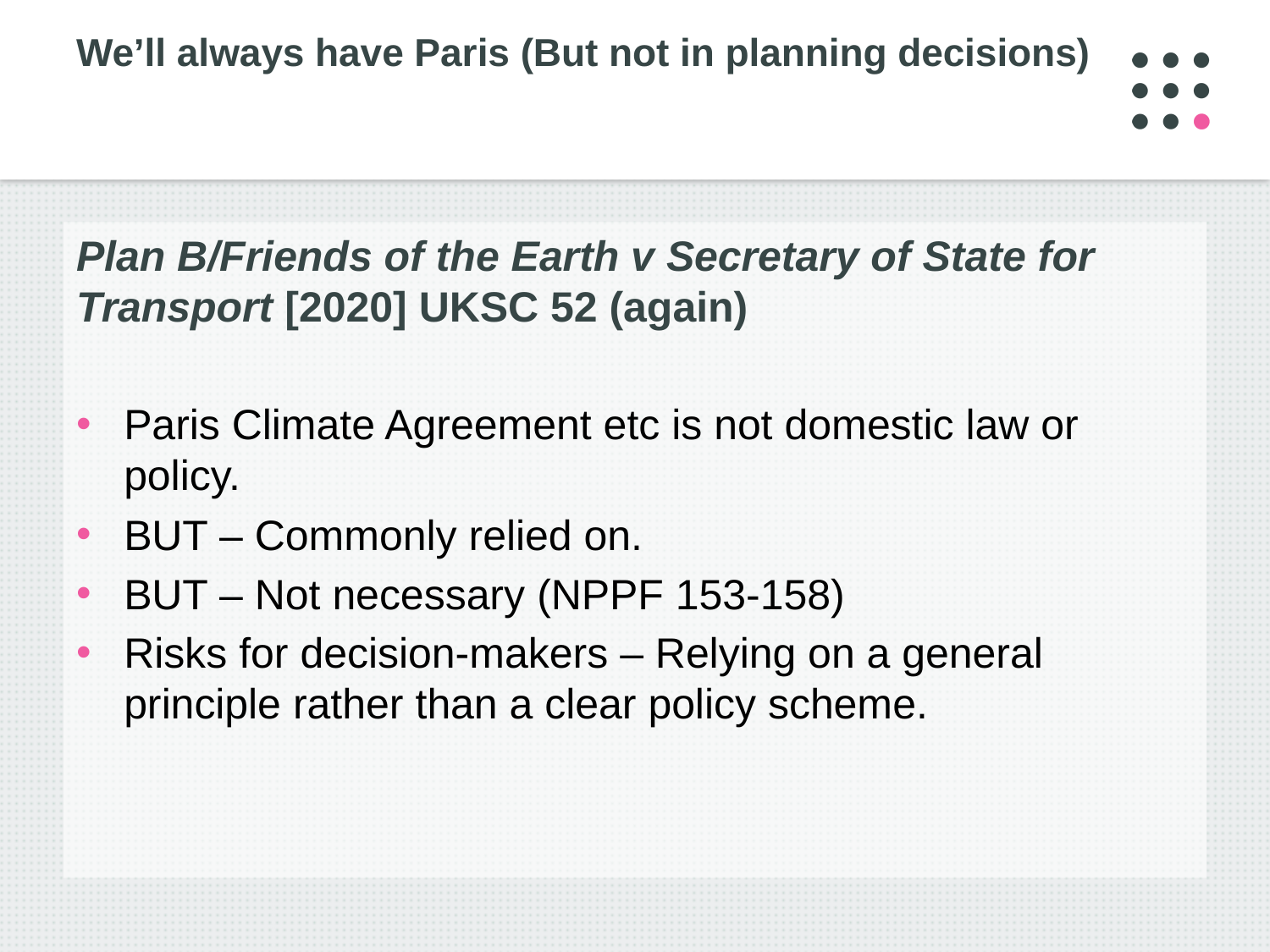

# We’ll always have Paris (But not in planning decisions)
Plan B/Friends of the Earth v Secretary of State for Transport [2020] UKSC 52 (again)

Paris Climate Agreement etc is not domestic law or policy.
BUT – Commonly relied on.
BUT – Not necessary (NPPF 153-158)
Risks for decision-makers – Relying on a general principle rather than a clear policy scheme.